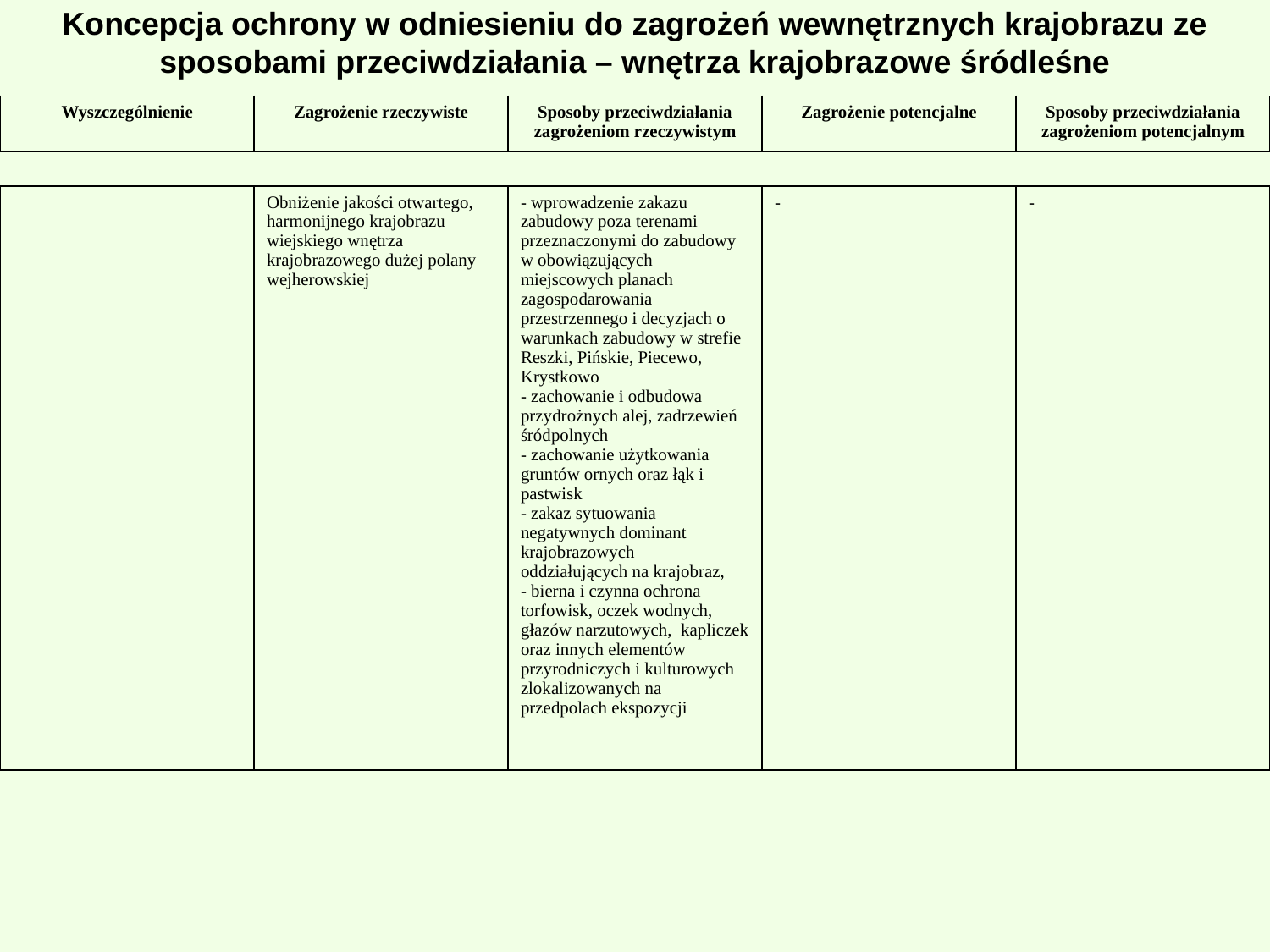

# Koncepcja ochrony w odniesieniu do zagrożeń wewnętrznych krajobrazu ze sposobami przeciwdziałania – wnętrza krajobrazowe śródleśne
| Wyszczególnienie | Zagrożenie rzeczywiste | Sposoby przeciwdziałania zagrożeniom rzeczywistym | Zagrożenie potencjalne | Sposoby przeciwdziałania zagrożeniom potencjalnym |
| --- | --- | --- | --- | --- |
|  | Obniżenie jakości otwartego, harmonijnego krajobrazu wiejskiego wnętrza krajobrazowego dużej polany wejherowskiej | - wprowadzenie zakazu zabudowy poza terenami przeznaczonymi do zabudowy w obowiązujących miejscowych planach zagospodarowania przestrzennego i decyzjach o warunkach zabudowy w strefie Reszki, Pińskie, Piecewo, Krystkowo - zachowanie i odbudowa przydrożnych alej, zadrzewień śródpolnych - zachowanie użytkowania gruntów ornych oraz łąk i pastwisk - zakaz sytuowania negatywnych dominant krajobrazowych oddziałujących na krajobraz, - bierna i czynna ochrona torfowisk, oczek wodnych, głazów narzutowych, kapliczek oraz innych elementów przyrodniczych i kulturowych zlokalizowanych na przedpolach ekspozycji | - | - |
| --- | --- | --- | --- | --- |